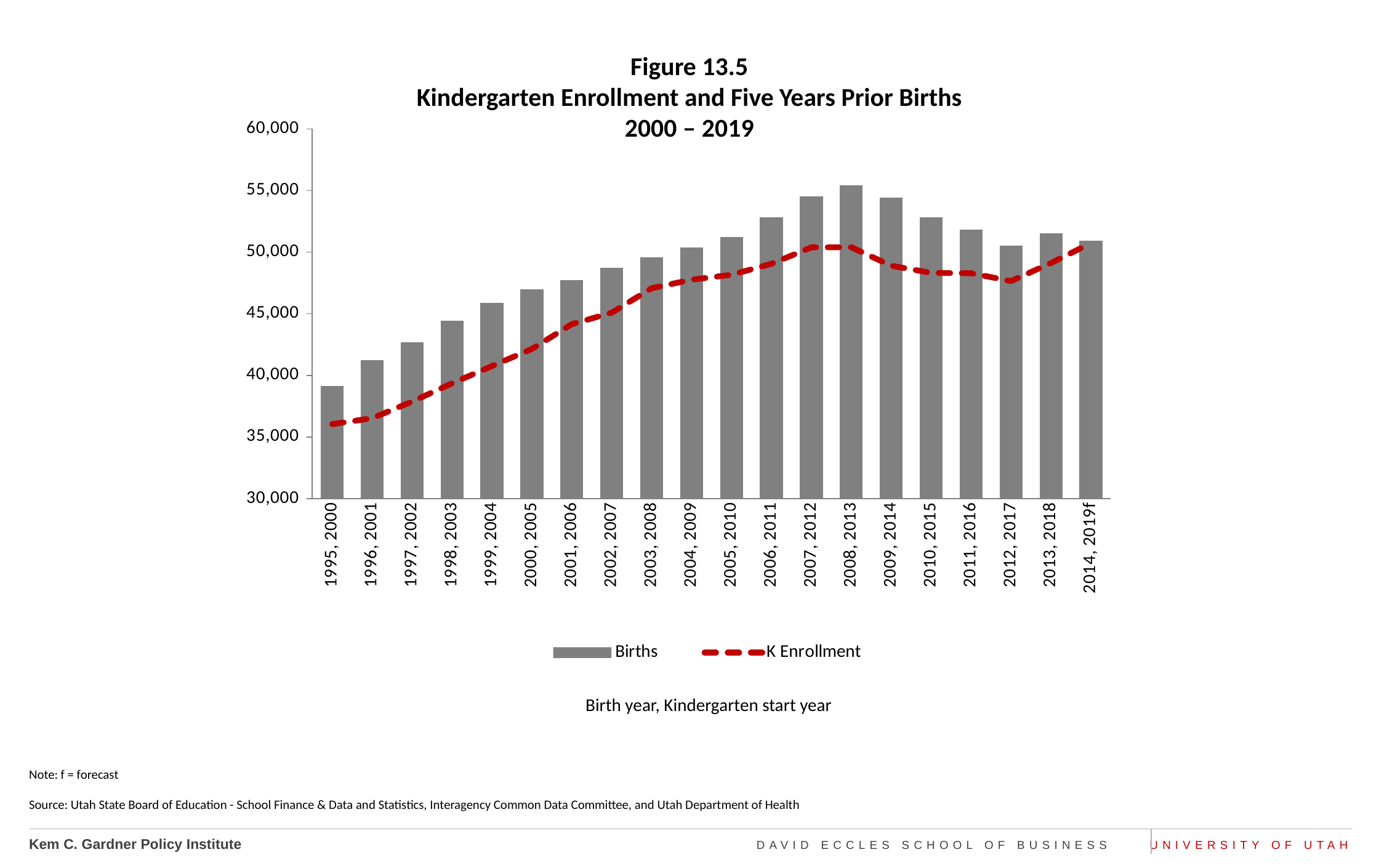

# Figure 13.5 Kindergarten Enrollment and Five Years Prior Births 2000 ‒ 2019

### Chart

| Category | Births | K Enrollment |
|---|---|---|
| 1995, 2000 | 39126.333333333336 | 36039.0 |
| 1996, 2001 | 41222.0 | 36521.0 |
| 1997, 2002 | 42691.33333333333 | 37872.0 |
| 1998, 2003 | 44421.666666666664 | 39353.0 |
| 1999, 2004 | 45871.33333333333 | 40758.0 |
| 2000, 2005 | 46968.33333333333 | 42143.0 |
| 2001, 2006 | 47720.33333333333 | 44155.0 |
| 2002, 2007 | 48731.666666666664 | 45087.0 |
| 2003, 2008 | 49602.666666666664 | 47073.0 |
| 2004, 2009 | 50380.0 | 47764.0 |
| 2005, 2010 | 51228.99999999999 | 48165.0 |
| 2006, 2011 | 52822.33333333333 | 49056.0 |
| 2007, 2012 | 54533.66666666667 | 50388.0 |
| 2008, 2013 | 55424.33333333333 | 50394.0 |
| 2009, 2014 | 54434.33333333333 | 48899.0 |
| 2010, 2015 | 52804.0 | 48316.0 |
| 2011, 2016 | 51809.0 | 48288.0 |
| 2012, 2017 | 50511.0 | 47649.0 |
| 2013, 2018 | 51539.0 | 49116.0 |
| 2014, 2019f | 50931.0 | 50731.0 |
Birth year, Kindergarten start year
Note: f = forecast

Source: Utah State Board of Education - School Finance & Data and Statistics, Interagency Common Data Committee, and Utah Department of Health